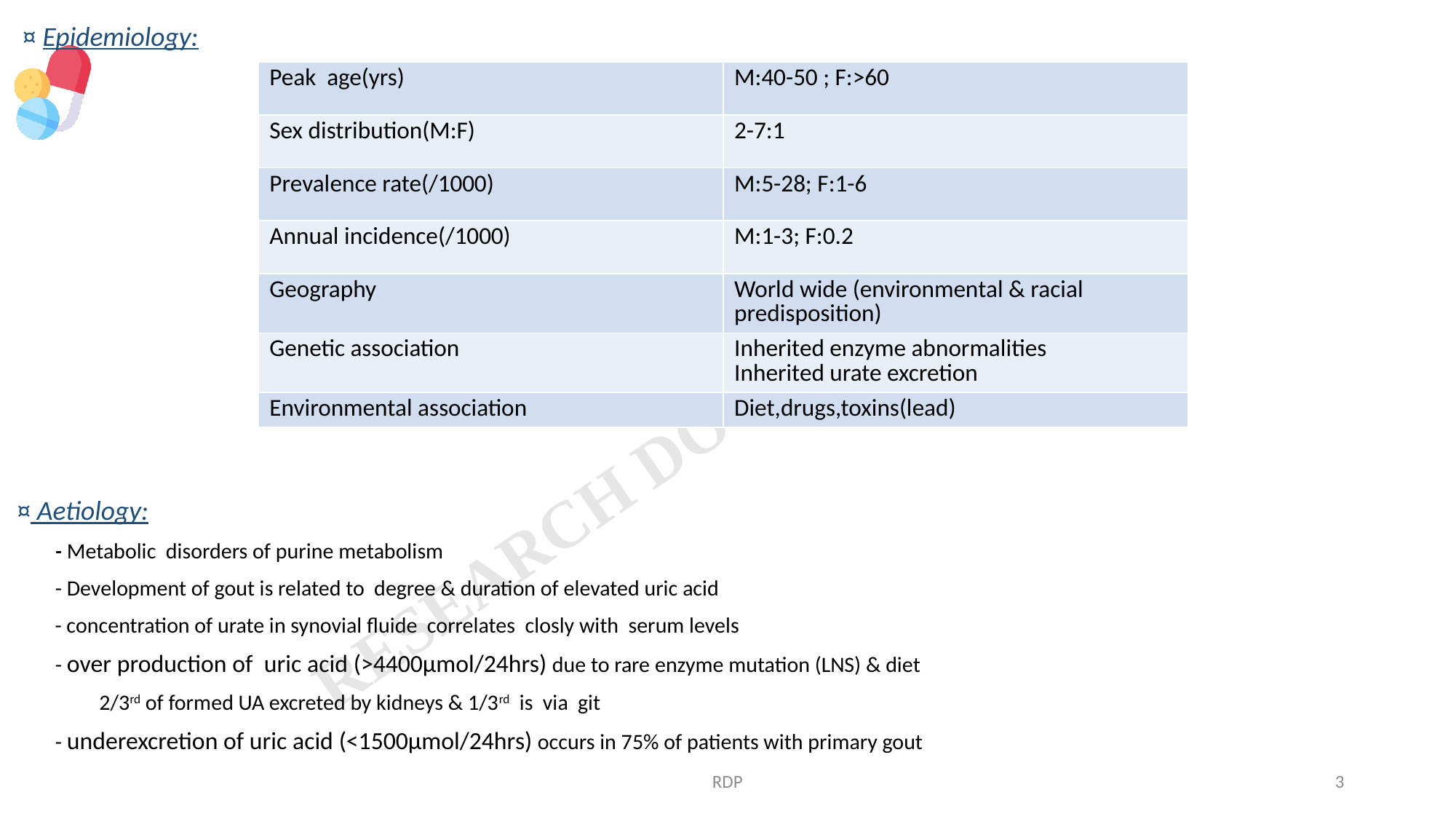

¤ Epidemiology:

 ¤ Aetiology:
         - Metabolic  disorders of purine metabolism
         - Development of gout is related to  degree & duration of elevated uric acid
         - concentration of urate in synovial fluide  correlates  closly with  serum levels
         - over production of  uric acid (>4400µmol/24hrs) due to rare enzyme mutation (LNS) & diet
                  2/3rd of formed UA excreted by kidneys & 1/3rd  is  via  git
         - underexcretion of uric acid (<1500µmol/24hrs) occurs in 75% of patients with primary gout

| Peak age(yrs) | M:40-50 ; F:>60 |
| --- | --- |
| Sex distribution(M:F) | 2-7:1 |
| Prevalence rate(/1000) | M:5-28; F:1-6 |
| Annual incidence(/1000) | M:1-3; F:0.2 |
| Geography | World wide (environmental & racial predisposition) |
| Genetic association | Inherited enzyme abnormalities Inherited urate excretion |
| Environmental association | Diet,drugs,toxins(lead) |
RDP
3